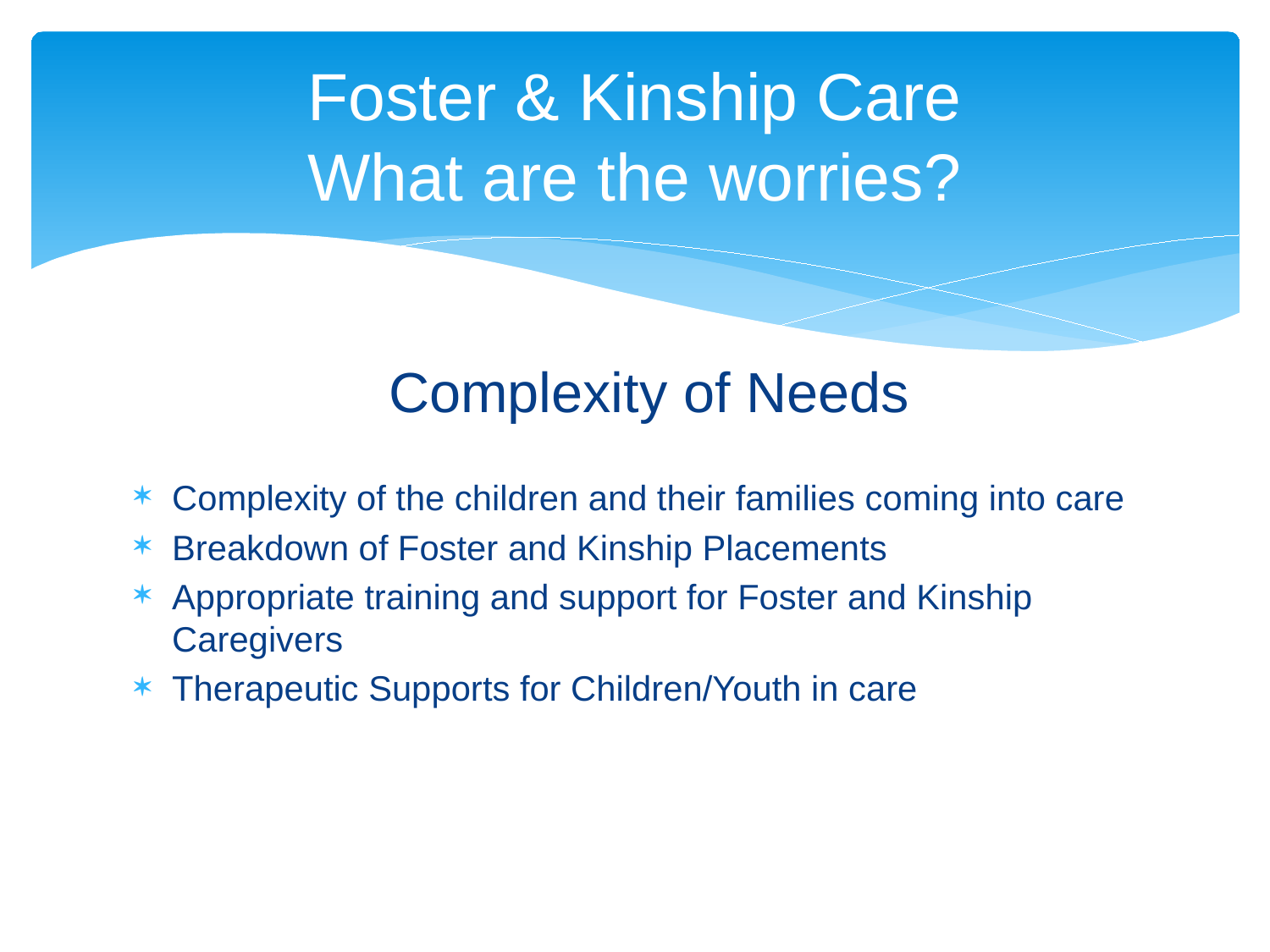

# Foster & Kinship Care What are the worries?
Complexity of Needs
Complexity of the children and their families coming into care
Breakdown of Foster and Kinship Placements
Appropriate training and support for Foster and Kinship Caregivers
Therapeutic Supports for Children/Youth in care